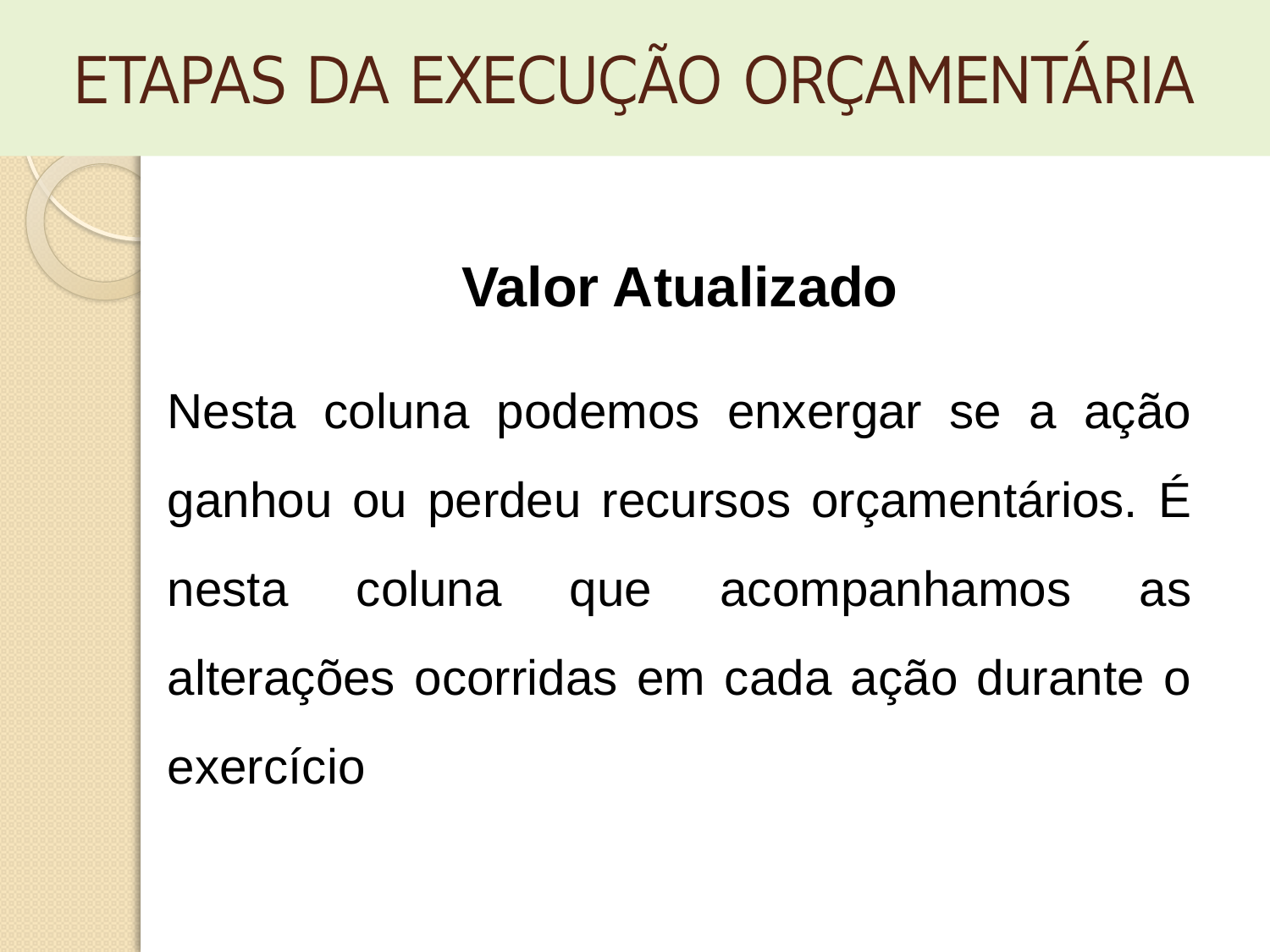

# ETAPAS DA EXECUÇÃO ORÇAMENTÁRIA
Valor Atualizado
Nesta coluna podemos enxergar se a ação ganhou ou perdeu recursos orçamentários. É nesta coluna que acompanhamos as alterações ocorridas em cada ação durante o exercício